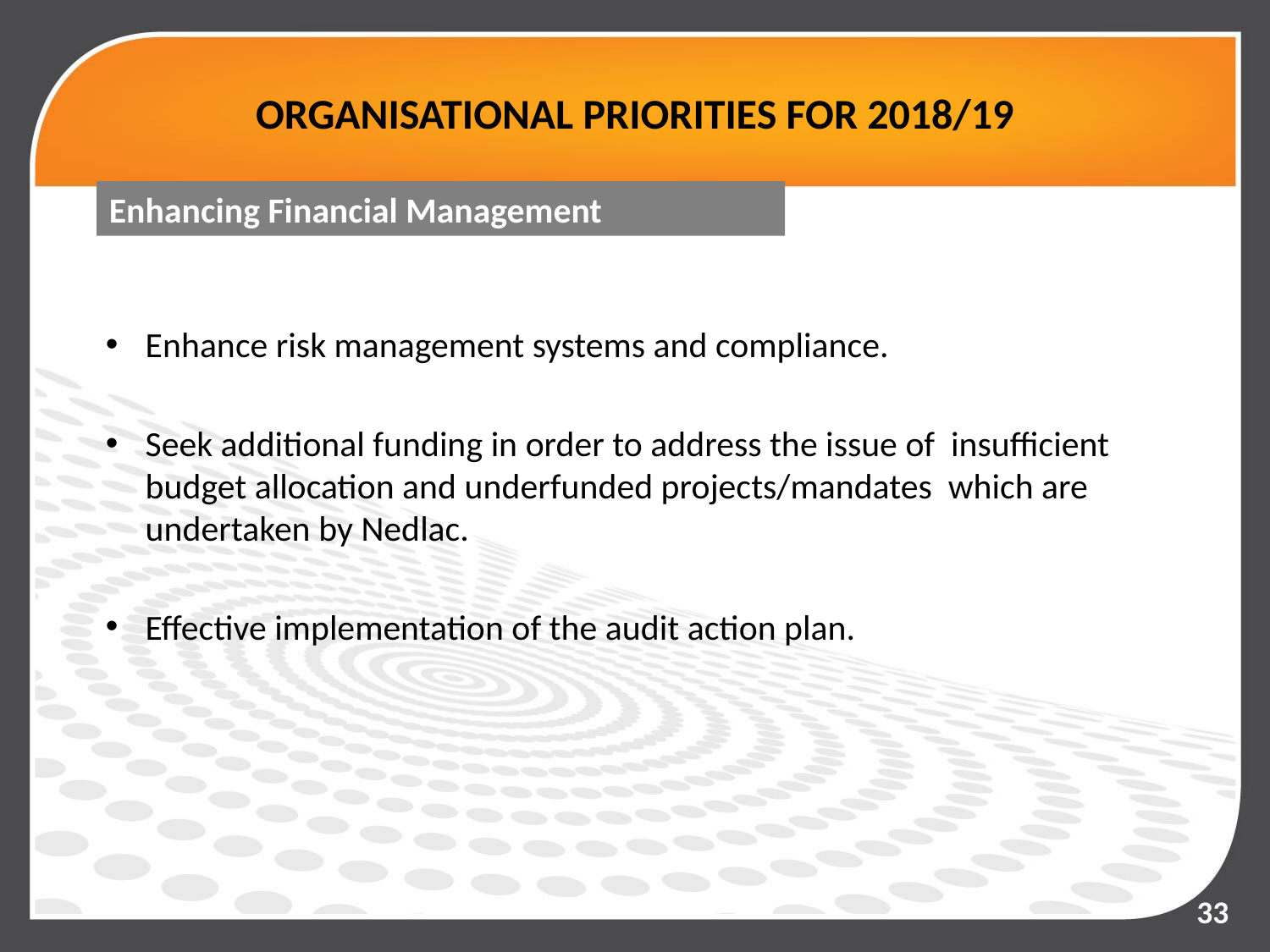

# ORGANISATIONAL PRIORITIES FOR 2018/19
Enhancing Financial Management
Enhance risk management systems and compliance.

Seek additional funding in order to address the issue of  insufficient budget allocation and underfunded projects/mandates  which are undertaken by Nedlac.

Effective implementation of the audit action plan.

33